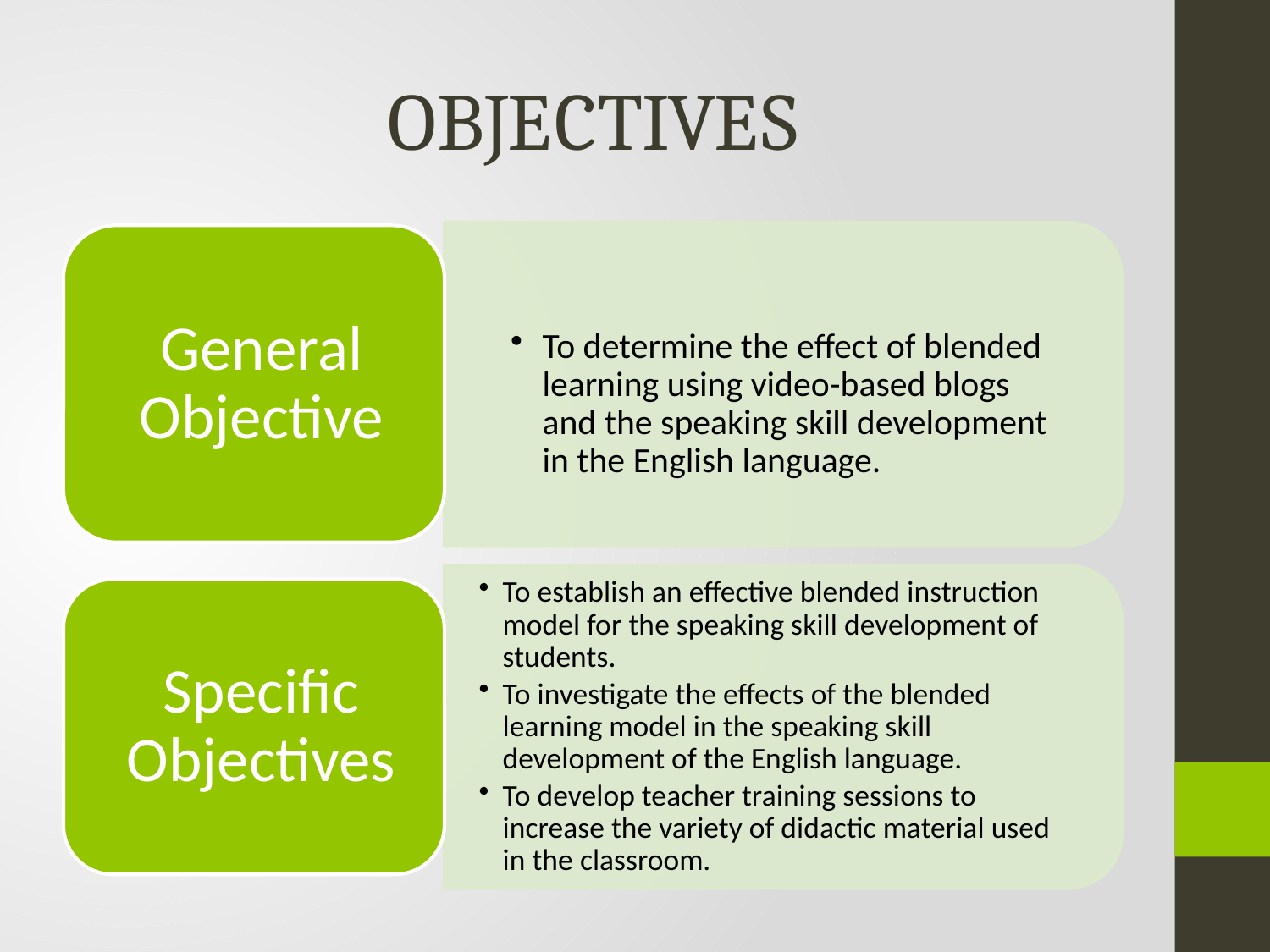

# OBJECTIVES

To determine the effect of blended learning using video-based blogs and the speaking skill development in the English language.
General Objective
To establish an effective blended instruction model for the speaking skill development of students.
To investigate the effects of the blended learning model in the speaking skill development of the English language.
To develop teacher training sessions to increase the variety of didactic material used in the classroom.
Specific Objectives